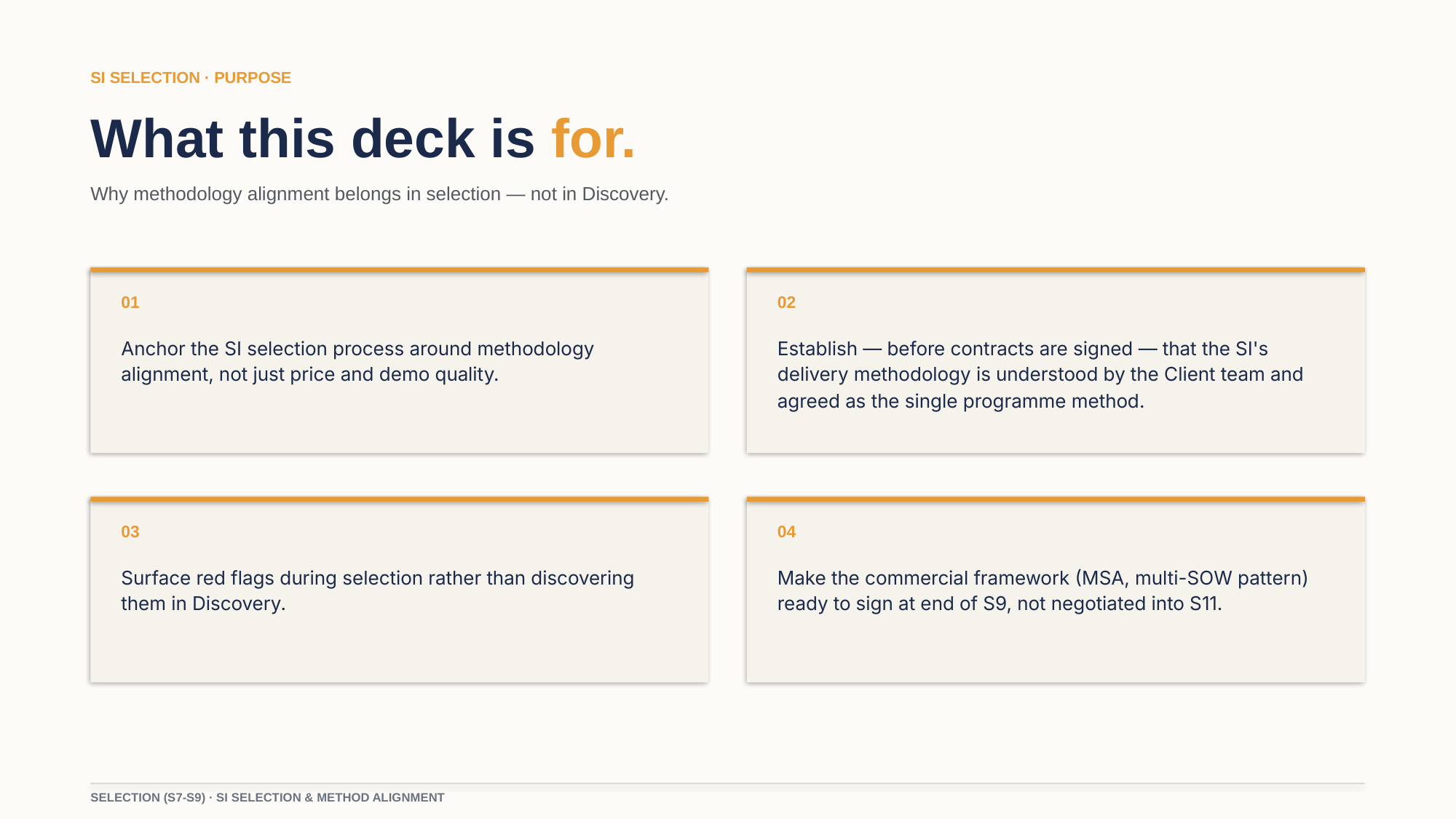

SI SELECTION · PURPOSE
What this deck is for.
Why methodology alignment belongs in selection — not in Discovery.

01
02
Anchor the SI selection process around methodology alignment, not just price and demo quality.
Establish — before contracts are signed — that the SI's delivery methodology is understood by the Client team and agreed as the single programme method.

03
04
Surface red flags during selection rather than discovering them in Discovery.
Make the commercial framework (MSA, multi-SOW pattern) ready to sign at end of S9, not negotiated into S11.

SELECTION (S7-S9) · SI SELECTION & METHOD ALIGNMENT